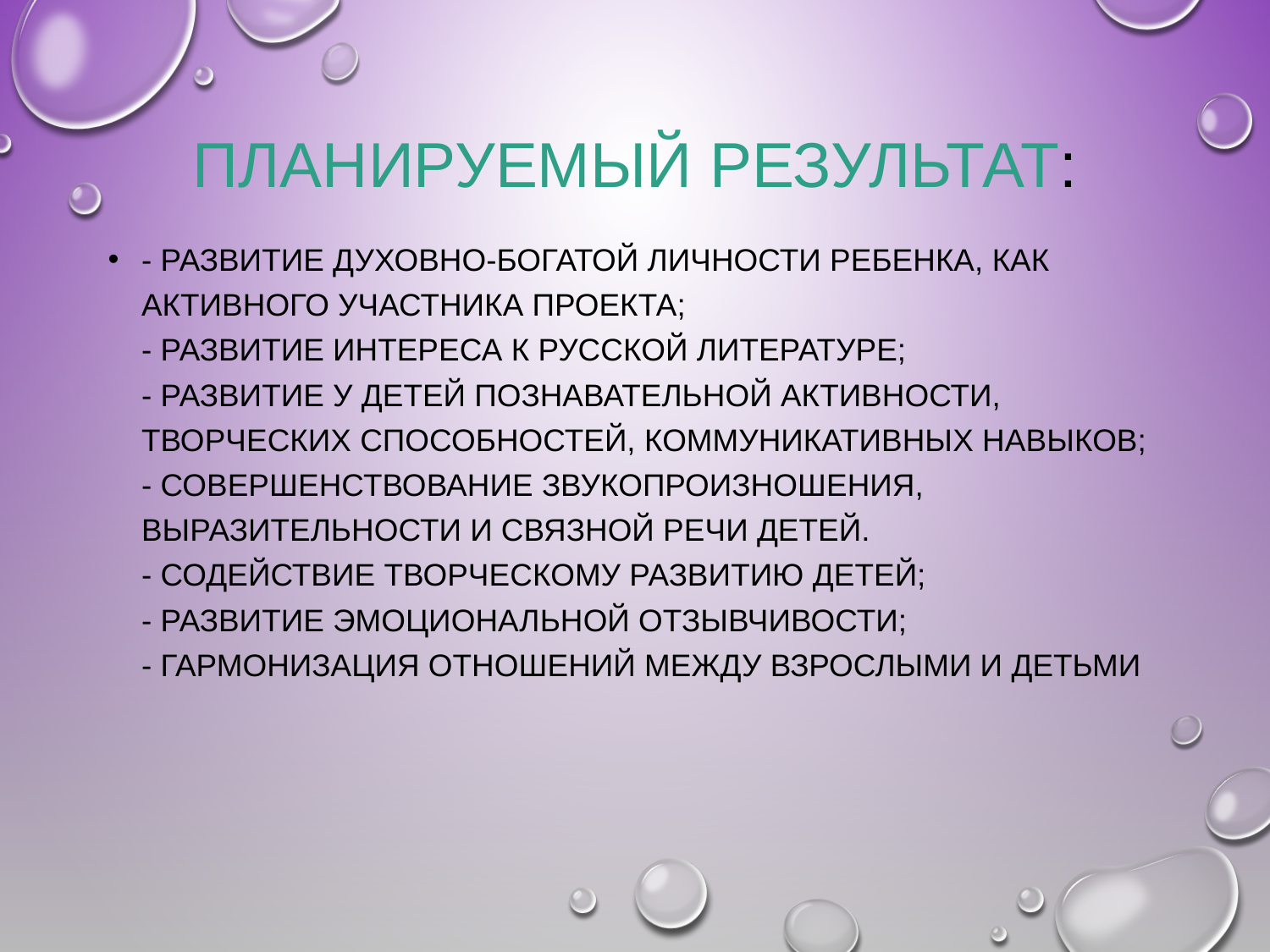

# Планируемый результат:
- развитие духовно-богатой личности ребенка, как активного участника проекта; 
- развитие интереса к русской литературе;
- развитие у детей познавательной активности, творческих способностей, коммуникативных навыков;
- совершенствование звукопроизношения, выразительности и связной речи детей. 
- содействие творческому развитию детей;
- развитие эмоциональной отзывчивости; 
- гармонизация отношений между взрослыми и детьми